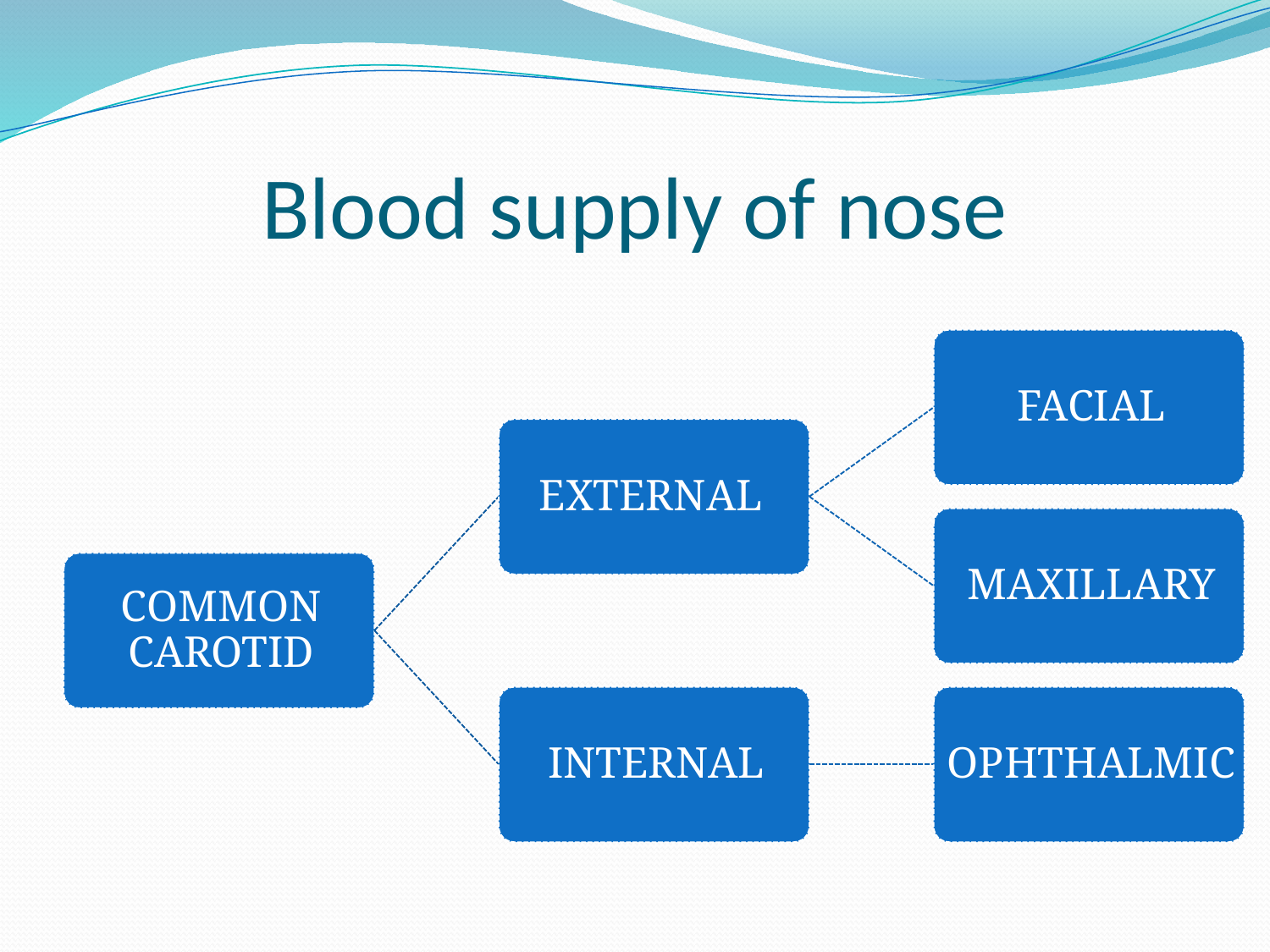

# Blood supply of nose
COMMON CAROTID

EXTERNAL

FACIAL

MAXILLARY

INTERNAL

OPHTHALMIC